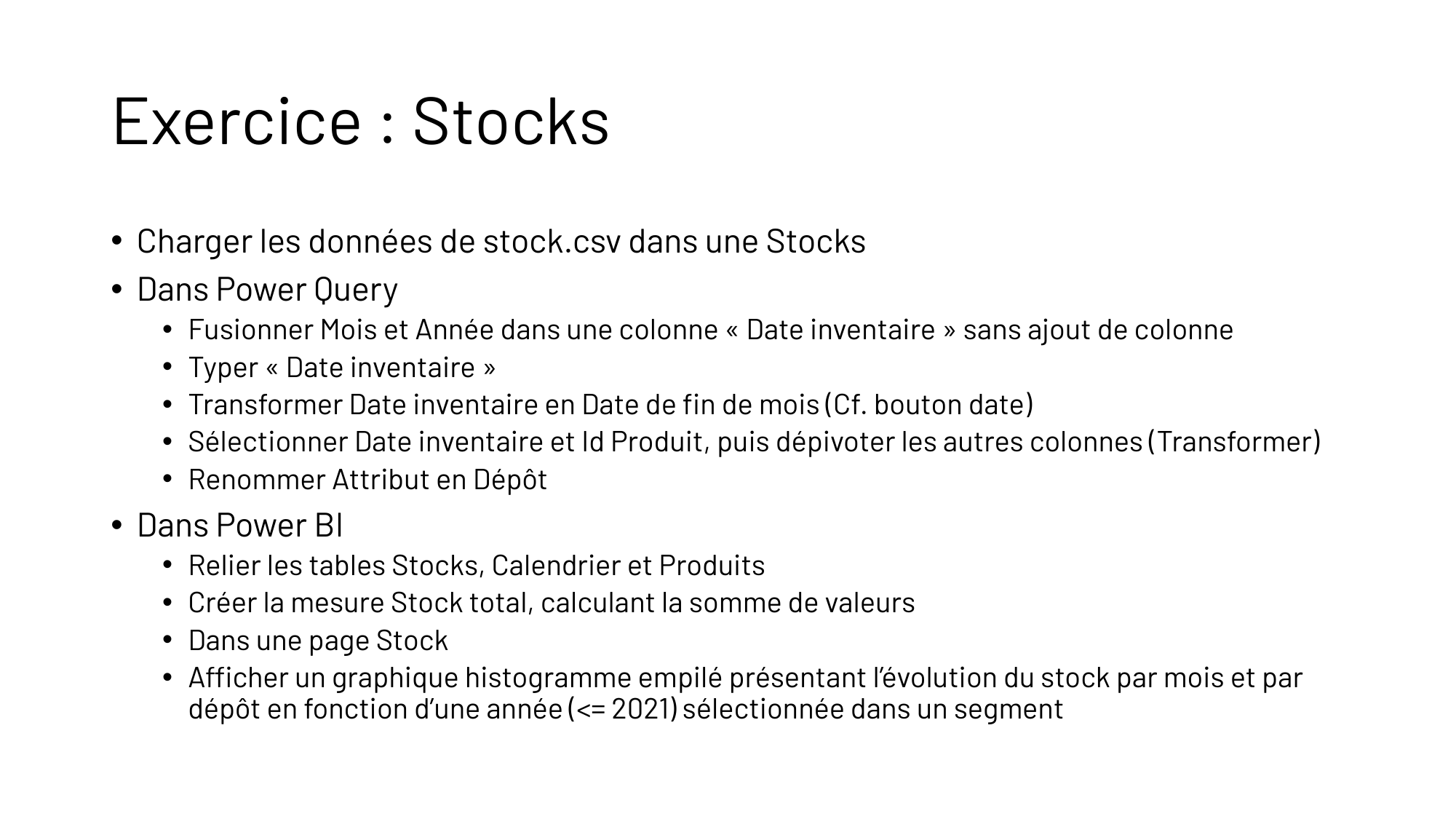

# Exercice : Stocks
Charger les données de stock.csv dans une Stocks
Dans Power Query
Fusionner Mois et Année dans une colonne « Date inventaire » sans ajout de colonne
Typer « Date inventaire »
Transformer Date inventaire en Date de fin de mois (Cf. bouton date)
Sélectionner Date inventaire et Id Produit, puis dépivoter les autres colonnes (Transformer)
Renommer Attribut en Dépôt
Dans Power BI
Relier les tables Stocks, Calendrier et Produits
Créer la mesure Stock total, calculant la somme de valeurs
Dans une page Stock
Afficher un graphique histogramme empilé présentant l’évolution du stock par mois et par dépôt en fonction d’une année (<= 2021) sélectionnée dans un segment